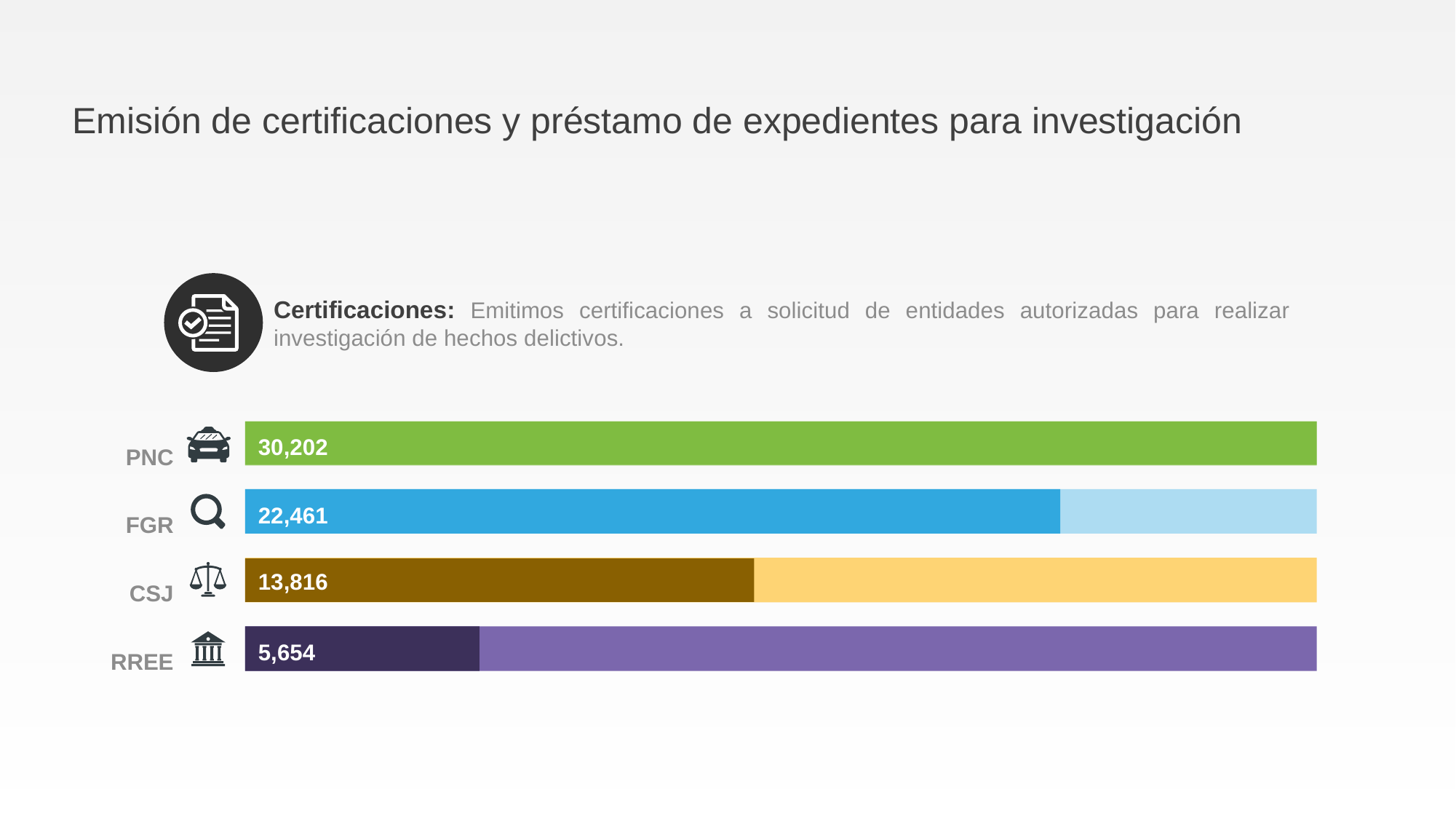

Emisión de certificaciones y préstamo de expedientes para investigación

Certificaciones: Emitimos certificaciones a solicitud de entidades autorizadas para realizar  investigación de hechos delictivos.

PNC
FGR
CSJ
RREE

30,202

22,461

13,816

5,654